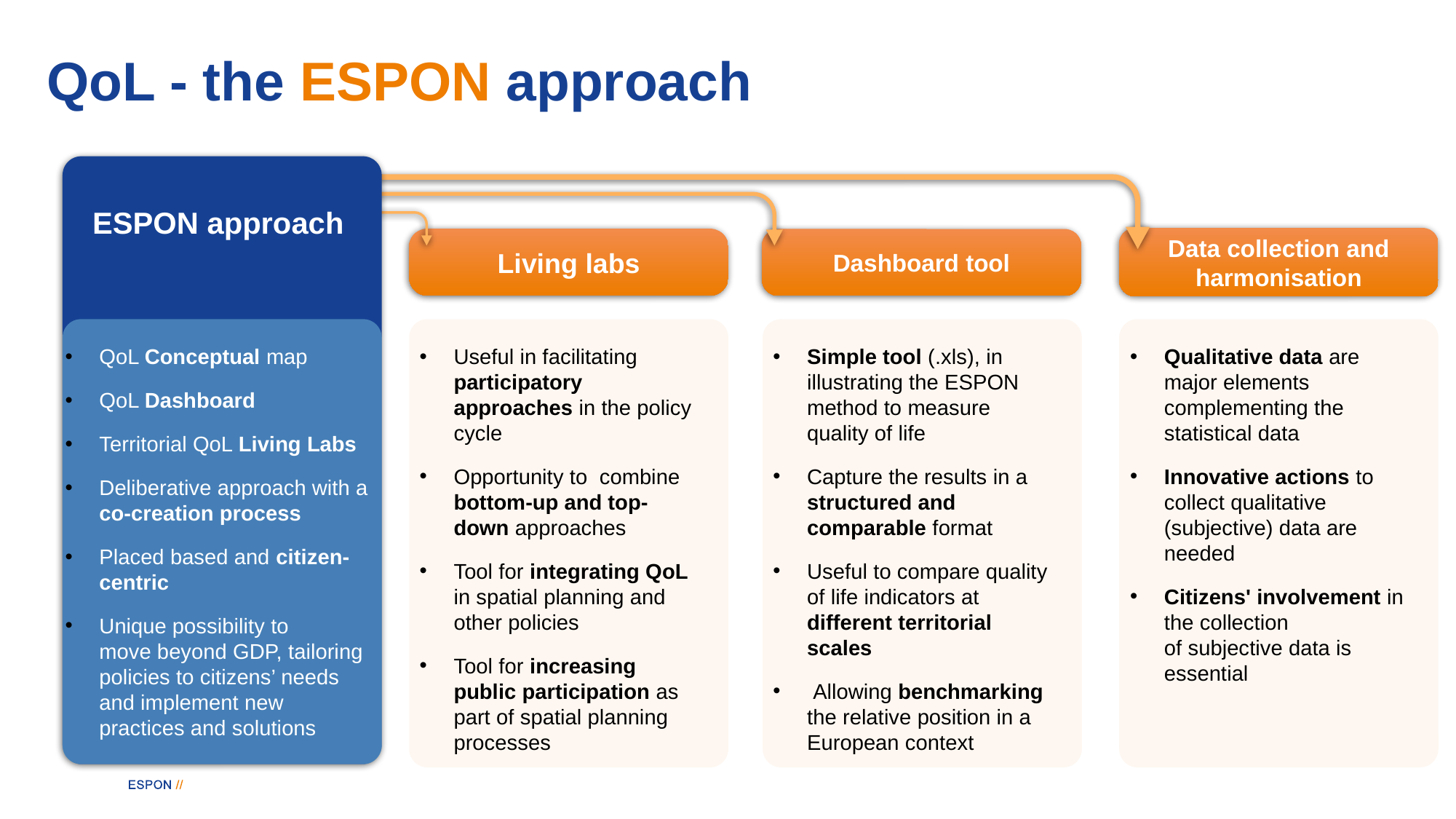

QoL - the ESPON approach

ESPON approach
Data collection and harmonisation
Living labs
Dashboard tool

QoL Conceptual map
QoL Dashboard
Territorial QoL Living Labs
Deliberative approach with a co-creation process
Placed based and citizen-centric
Unique possibility to move beyond GDP, tailoring policies to citizens’ needs and implement new practices and solutions
Useful in facilitating participatory approaches in the policy cycle
Opportunity to  combine bottom-up and top-down approaches
Tool for integrating QoL in spatial planning and other policies
Tool for increasing public participation as part of spatial planning processes
Simple tool (.xls), in illustrating the ESPON method to measure quality of life
Capture the results in a structured and comparable format
Useful to compare quality of life indicators at different territorial scales
 Allowing benchmarking the relative position in a European context
Qualitative data are major elements complementing the statistical data
Innovative actions to collect qualitative (subjective) data are needed
Citizens' involvement in the collection of subjective data is essential